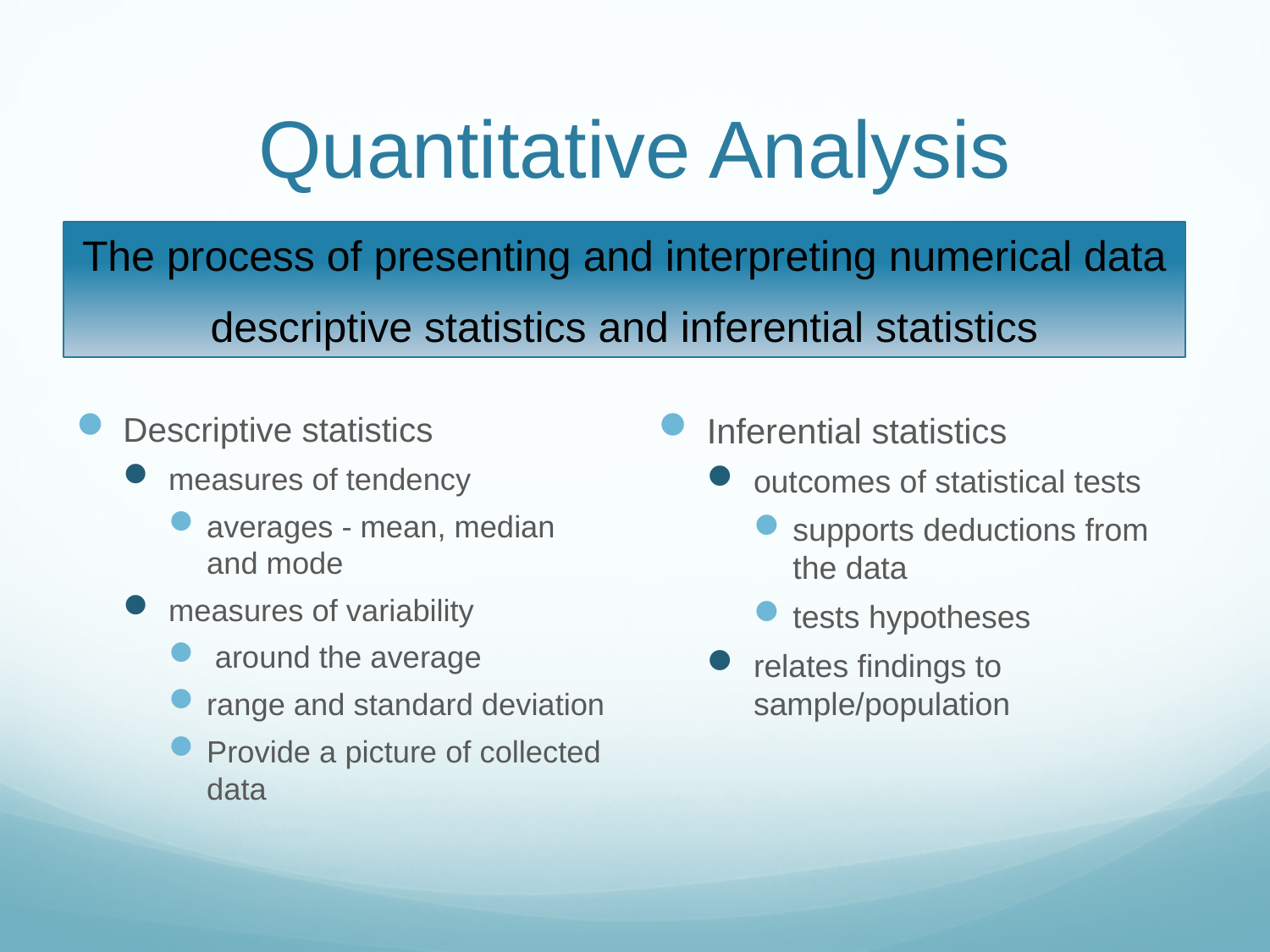

# Quantitative Analysis
The process of presenting and interpreting numerical data
descriptive statistics and inferential statistics
Descriptive statistics
measures of tendency
averages - mean, median and mode
measures of variability
 around the average
range and standard deviation
Provide a picture of collected data

Inferential statistics
outcomes of statistical tests
supports deductions from the data
tests hypotheses
relates findings to sample/population